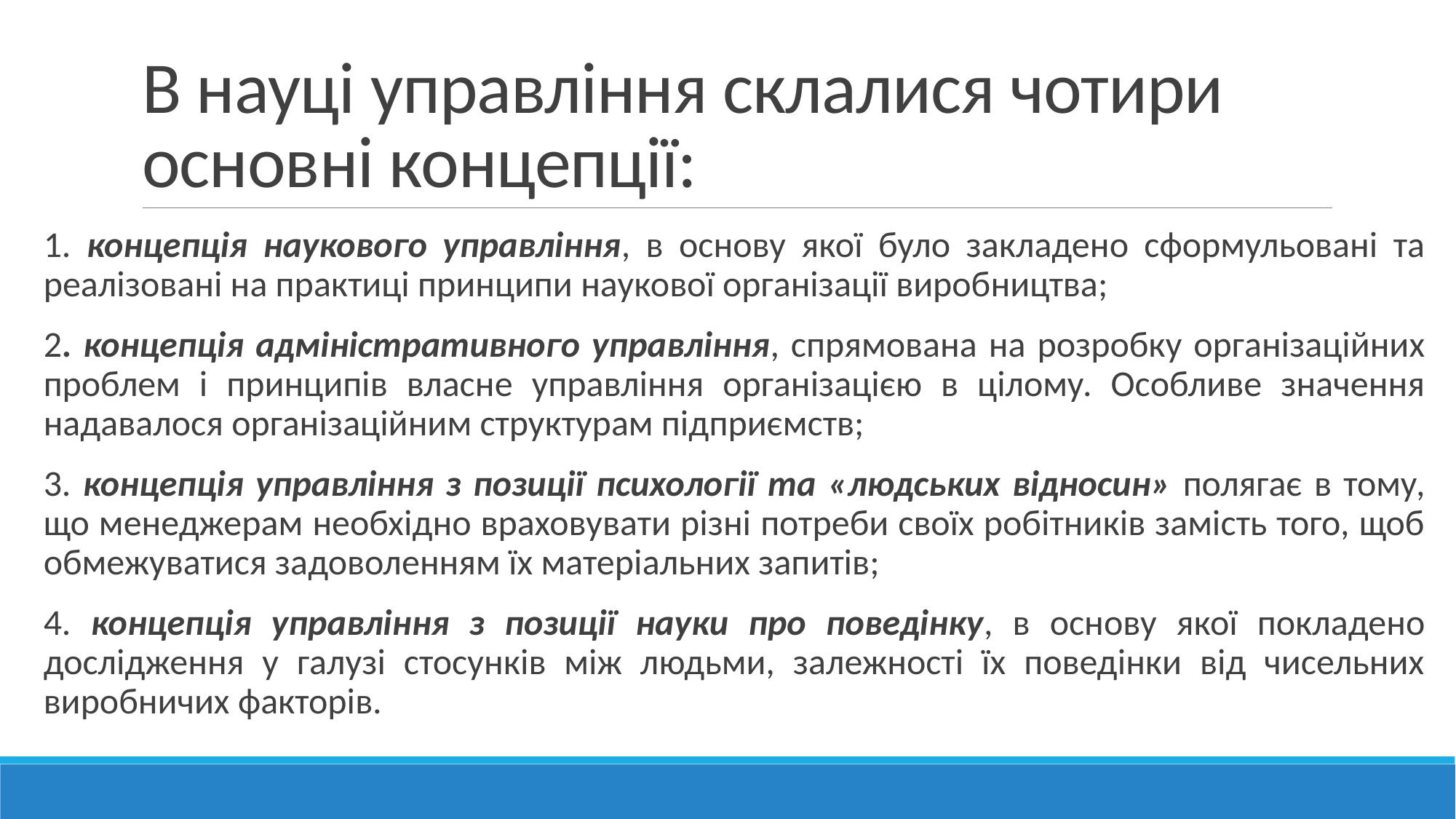

# В науці управління склалися чотири основні концепції:
1. концепція наукового управління, в основу якої було закладено сформульовані та реалізовані на практиці принципи наукової організації виробництва;
2. концепція адміністративного управління, спрямована на розробку організаційних проблем і принципів власне управління організацією в цілому. Особливе значення надавалося організаційним структурам підприємств;
3. концепція управління з позиції психології та «людських відносин» полягає в тому, що менеджерам необхідно враховувати різні потреби своїх робітників замість того, щоб обмежуватися задоволенням їх матеріальних запитів;
4. концепція управління з позиції науки про поведінку, в основу якої покладено дослідження у галузі стосунків між людьми, залежності їх поведінки від чисельних виробничих факторів.